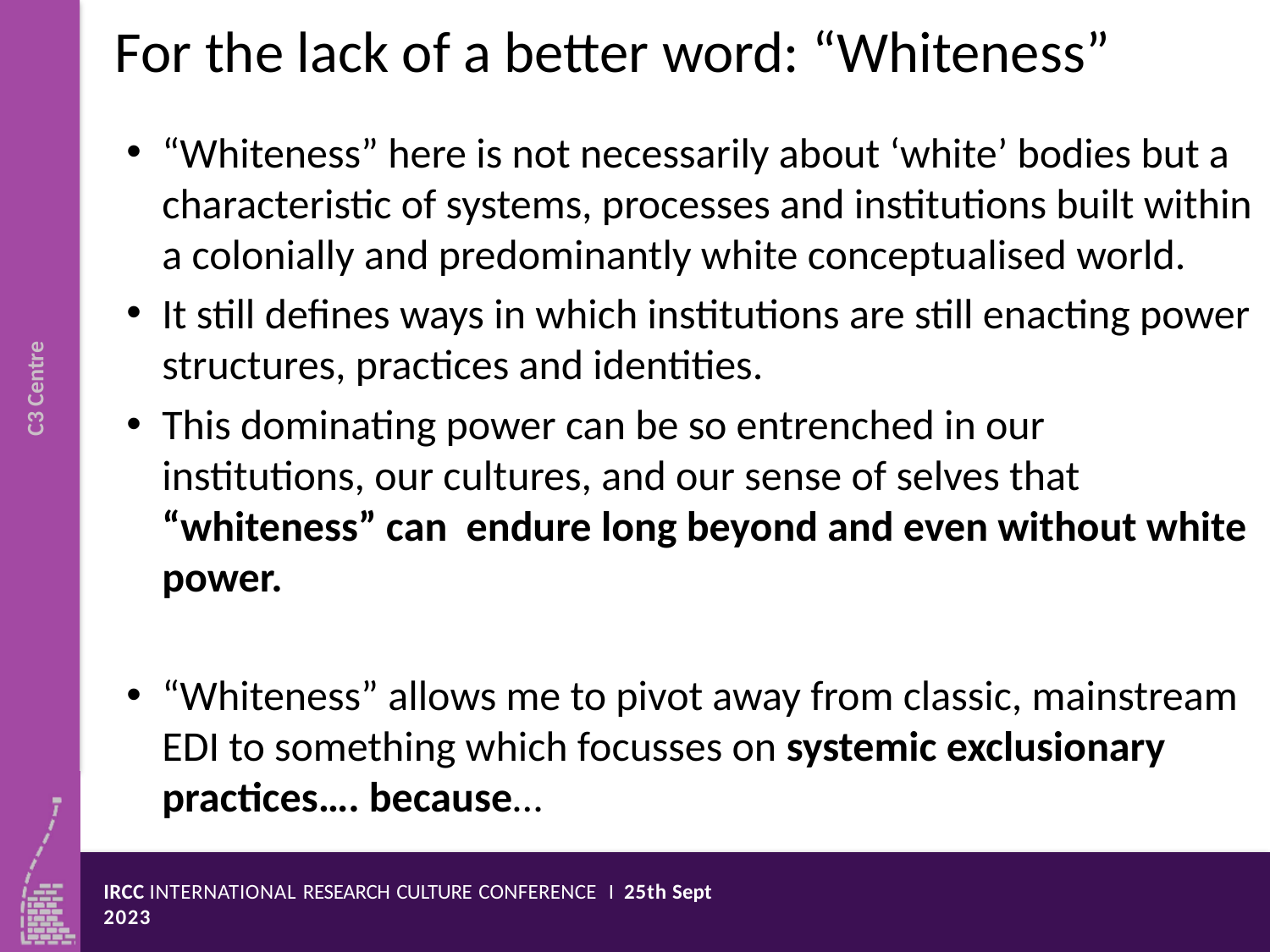

# For the lack of a better word: “Whiteness”
“Whiteness” here is not necessarily about ‘white’ bodies but a characteristic of systems, processes and institutions built within a colonially and predominantly white conceptualised world.
It still defines ways in which institutions are still enacting power structures, practices and identities.
This dominating power can be so entrenched in our institutions, our cultures, and our sense of selves that “whiteness” can  endure long beyond and even without white power.
“Whiteness” allows me to pivot away from classic, mainstream EDI to something which focusses on systemic exclusionary practices…. because…